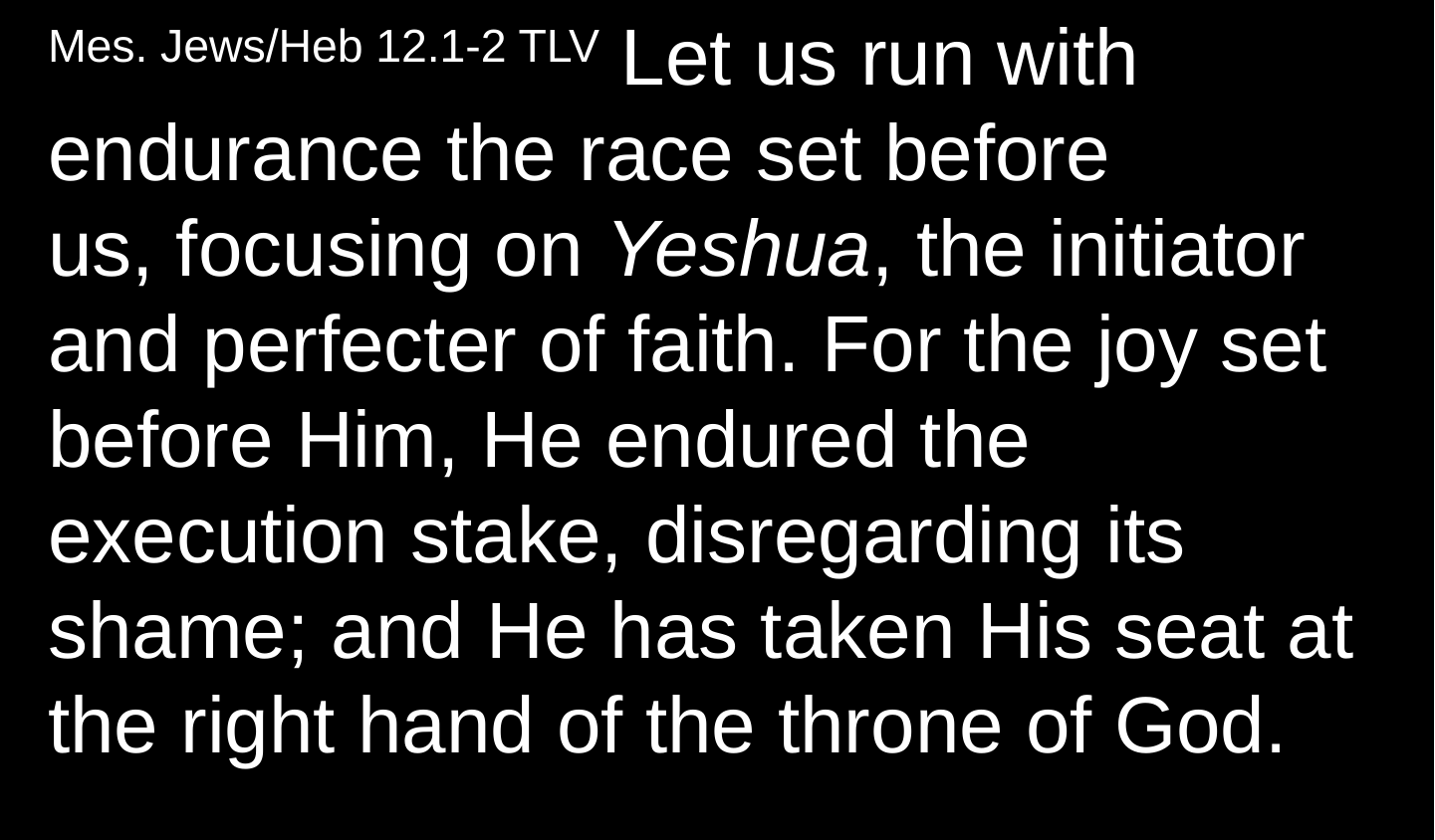

Mes. Jews/Heb 12.1-2 TLV Let us run with endurance the race set before us, focusing on Yeshua, the initiator and perfecter of faith. For the joy set before Him, He endured the execution stake, disregarding its shame; and He has taken His seat at the right hand of the throne of God.